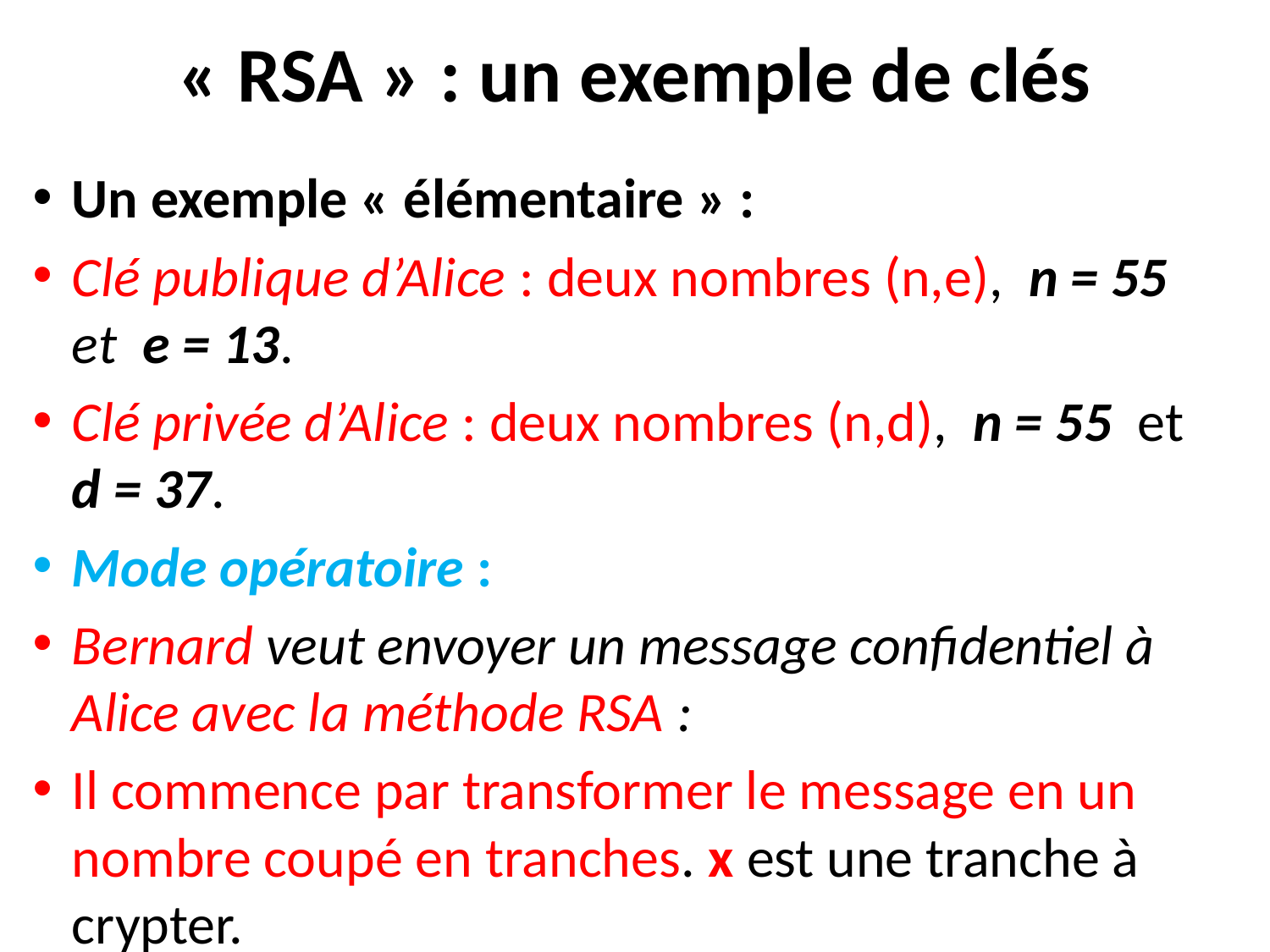

# « RSA » : un exemple de clés
Un exemple « élémentaire » :
Clé publique d’Alice : deux nombres (n,e),  n = 55  et  e = 13.
Clé privée d’Alice : deux nombres (n,d),  n = 55  et  d = 37.
Mode opératoire :
Bernard veut envoyer un message confidentiel à Alice avec la méthode RSA :
Il commence par transformer le message en un nombre coupé en tranches. x est une tranche à crypter.